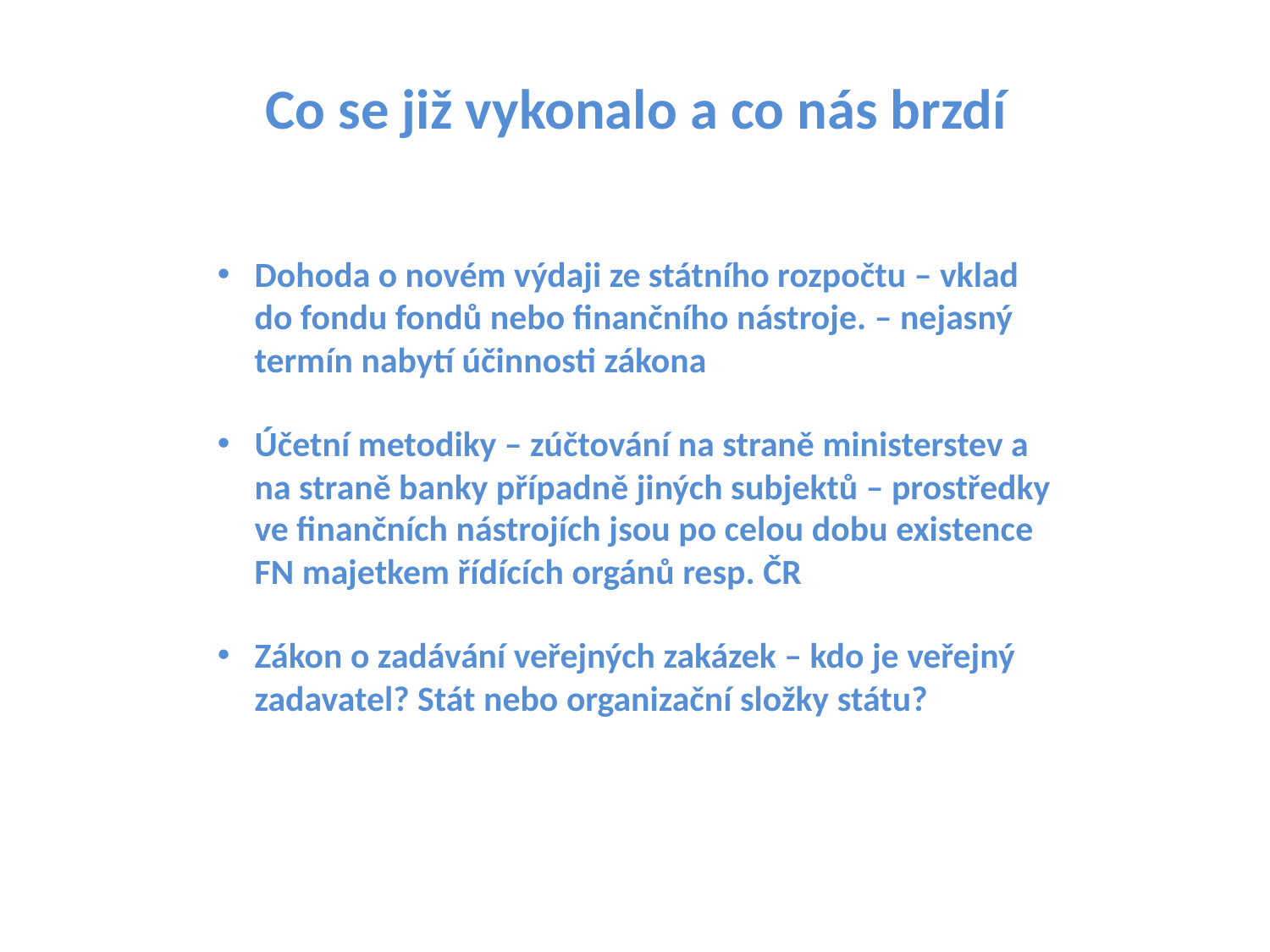

Co se již vykonalo a co nás brzdí
Dohoda o novém výdaji ze státního rozpočtu – vklad do fondu fondů nebo finančního nástroje. – nejasný termín nabytí účinnosti zákona

Účetní metodiky – zúčtování na straně ministerstev a na straně banky případně jiných subjektů – prostředky ve finančních nástrojích jsou po celou dobu existence FN majetkem řídících orgánů resp. ČR

Zákon o zadávání veřejných zakázek – kdo je veřejný zadavatel? Stát nebo organizační složky státu?